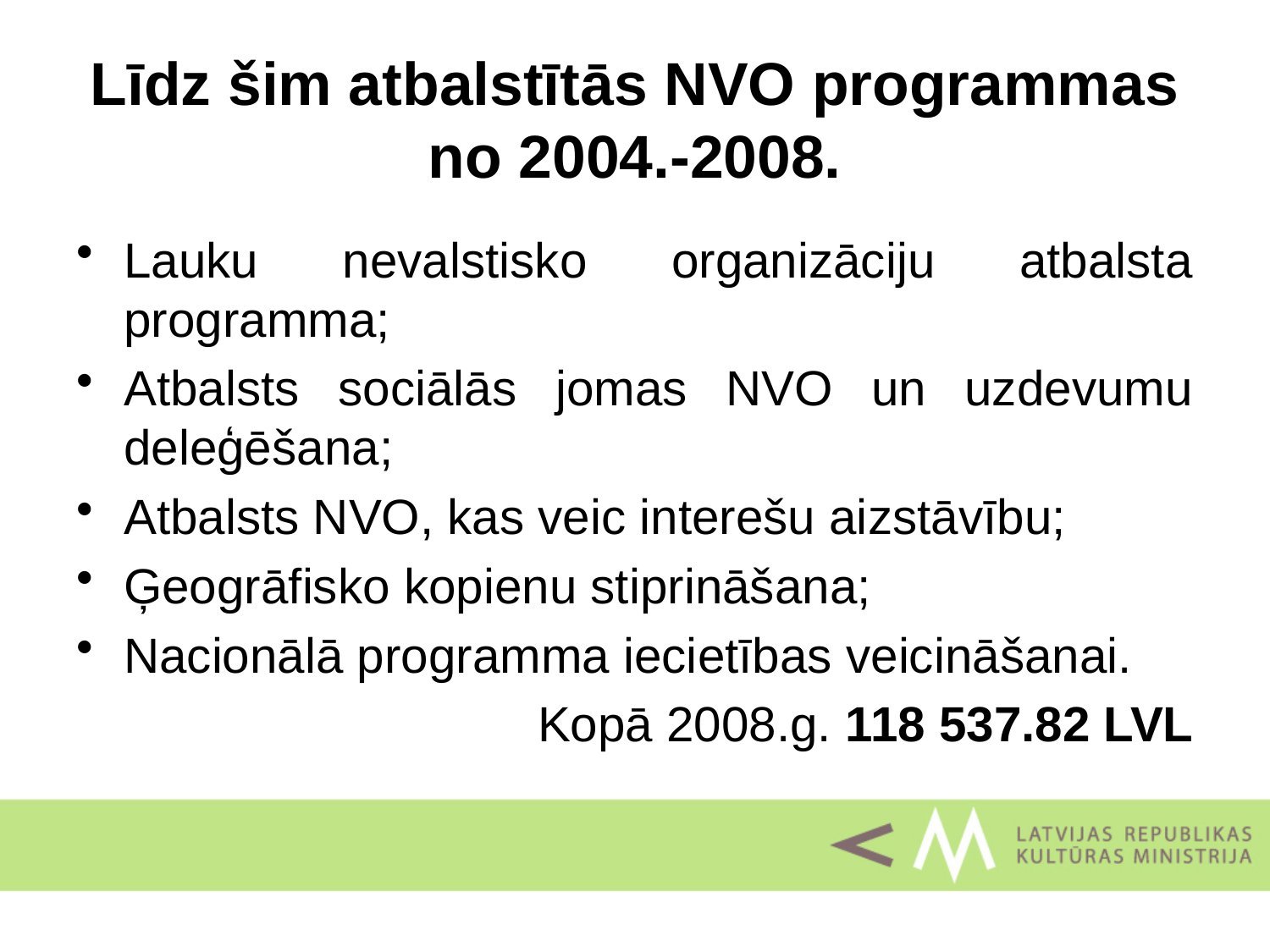

# Līdz šim atbalstītās NVO programmas no 2004.-2008.
Lauku nevalstisko organizāciju atbalsta programma;
Atbalsts sociālās jomas NVO un uzdevumu deleģēšana;
Atbalsts NVO, kas veic interešu aizstāvību;
Ģeogrāfisko kopienu stiprināšana;
Nacionālā programma iecietības veicināšanai.
Kopā 2008.g. 118 537.82 LVL